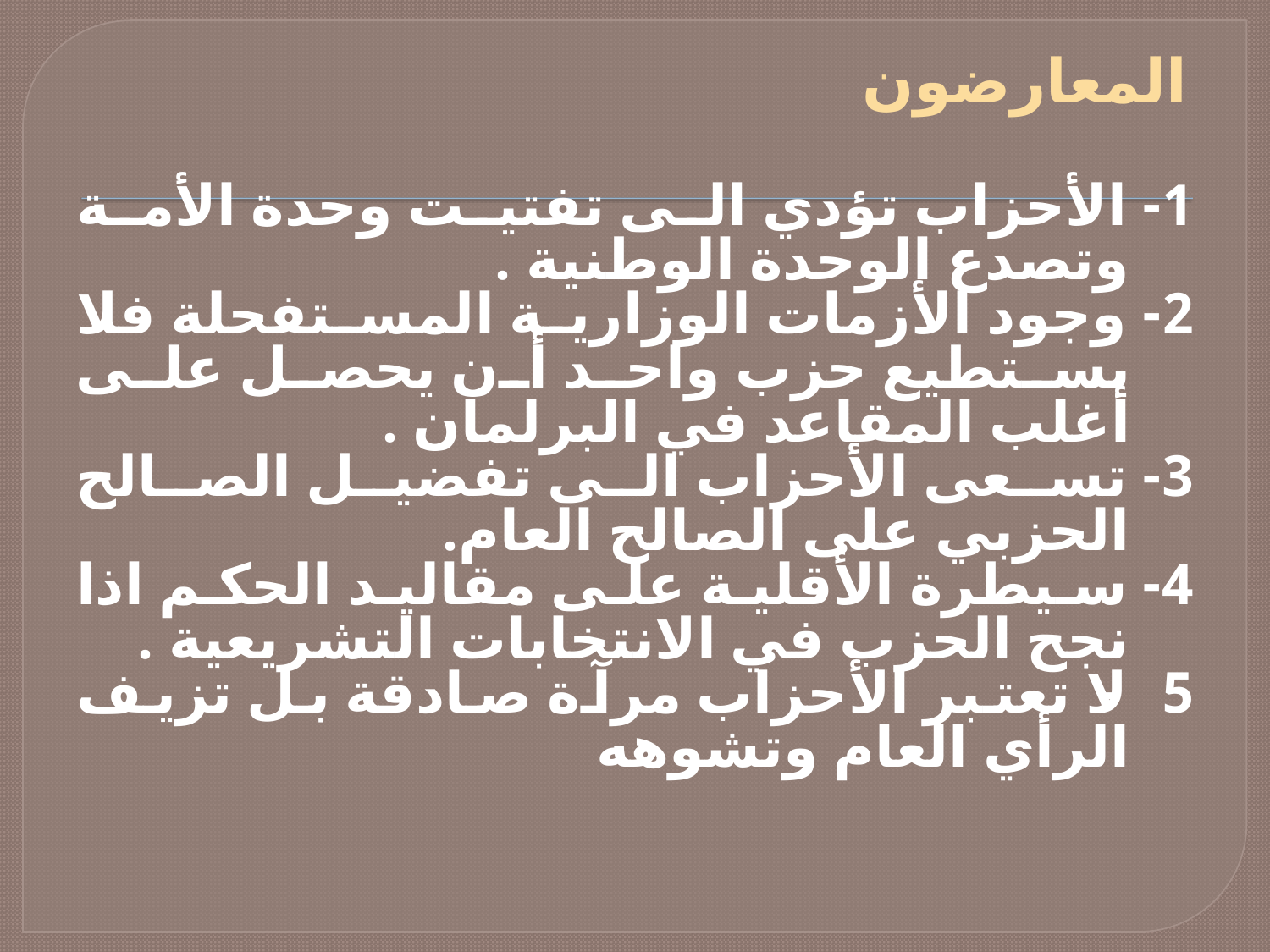

# المعارضون
1- الأحزاب تؤدي الى تفتيت وحدة الأمة وتصدع الوحدة الوطنية .
2- وجود الأزمات الوزارية المستفحلة فلا يستطيع حزب واحد أن يحصل على أغلب المقاعد في البرلمان .
3- تسعى الأحزاب الى تفضيل الصالح الحزبي على الصالح العام.
4- سيطرة الأقلية على مقاليد الحكم اذا نجح الحزب في الانتخابات التشريعية .
5- لا تعتبر الأحزاب مرآة صادقة بل تزيف الرأي العام وتشوهه